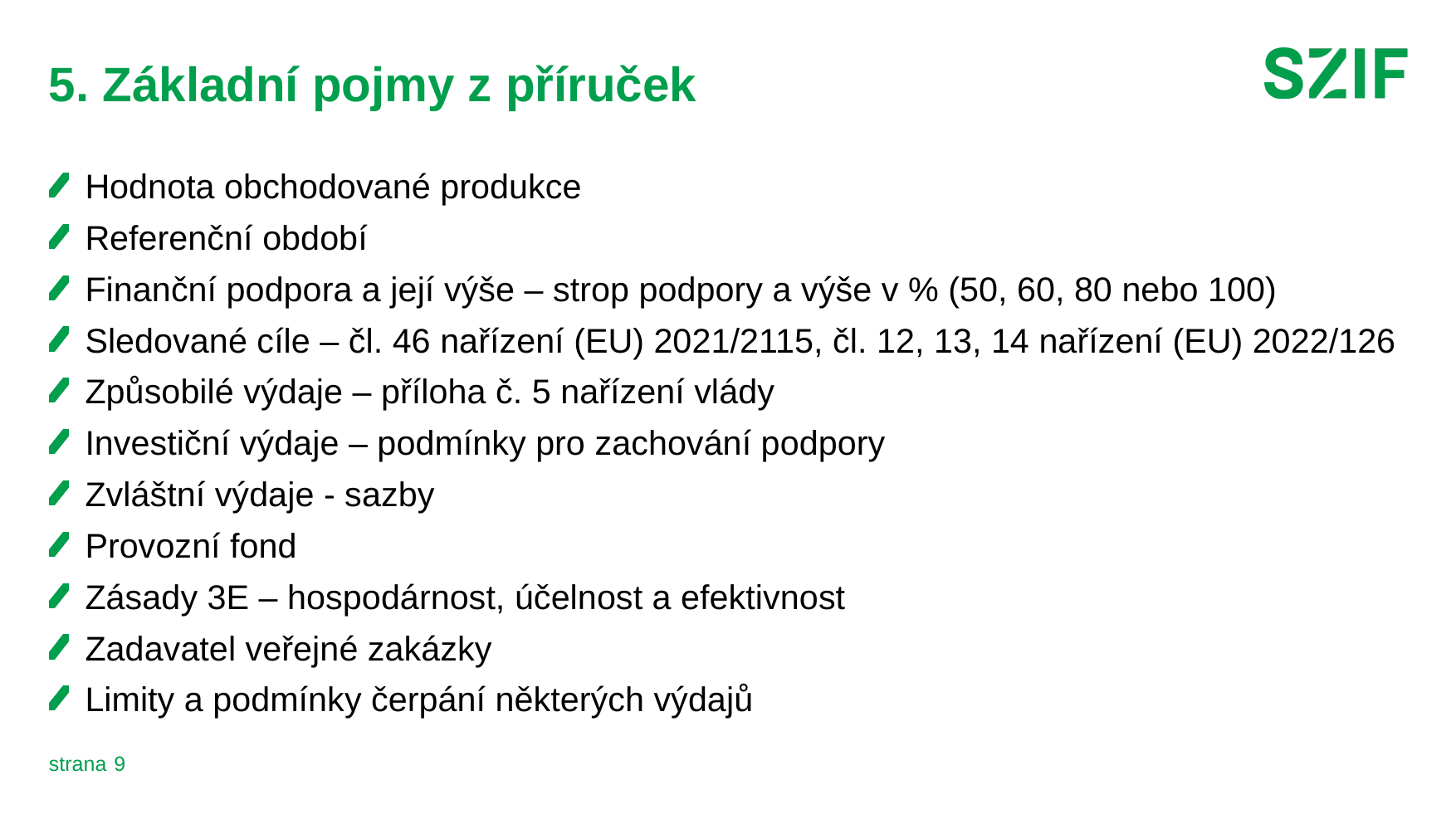

# 5. Základní pojmy z příruček
Hodnota obchodované produkce
Referenční období
Finanční podpora a její výše – strop podpory a výše v % (50, 60, 80 nebo 100)
Sledované cíle – čl. 46 nařízení (EU) 2021/2115, čl. 12, 13, 14 nařízení (EU) 2022/126
Způsobilé výdaje – příloha č. 5 nařízení vlády
Investiční výdaje – podmínky pro zachování podpory
Zvláštní výdaje - sazby
Provozní fond
Zásady 3E – hospodárnost, účelnost a efektivnost
Zadavatel veřejné zakázky
Limity a podmínky čerpání některých výdajů
9